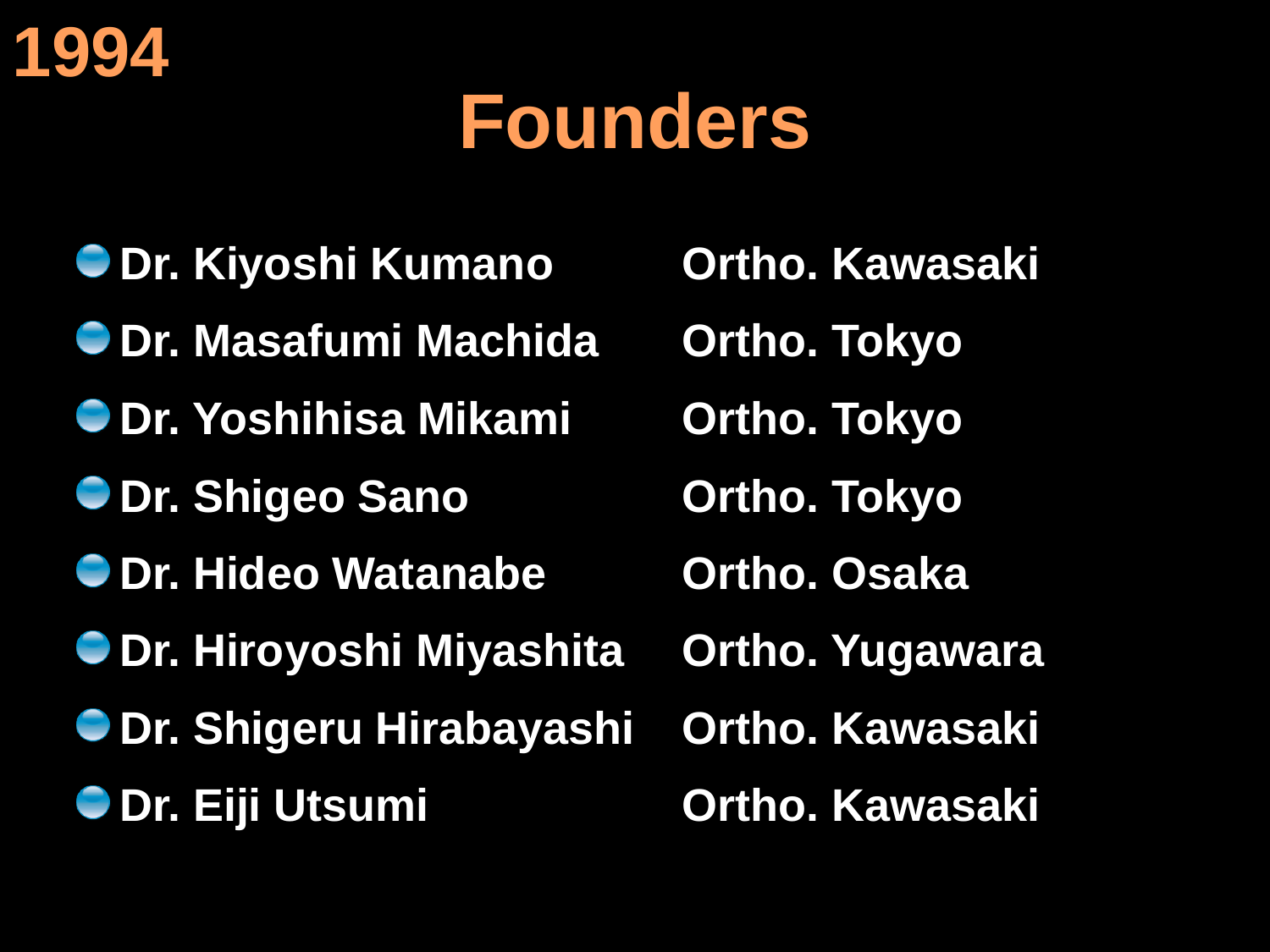

1994
# Founders
Dr. Kiyoshi Kumano	Ortho. Kawasaki
Dr. Masafumi Machida	Ortho. Tokyo
Dr. Yoshihisa Mikami	Ortho. Tokyo
Dr. Shigeo Sano	Ortho. Tokyo
Dr. Hideo Watanabe	Ortho. Osaka
Dr. Hiroyoshi Miyashita	Ortho. Yugawara
Dr. Shigeru Hirabayashi	Ortho. Kawasaki
Dr. Eiji Utsumi	Ortho. Kawasaki